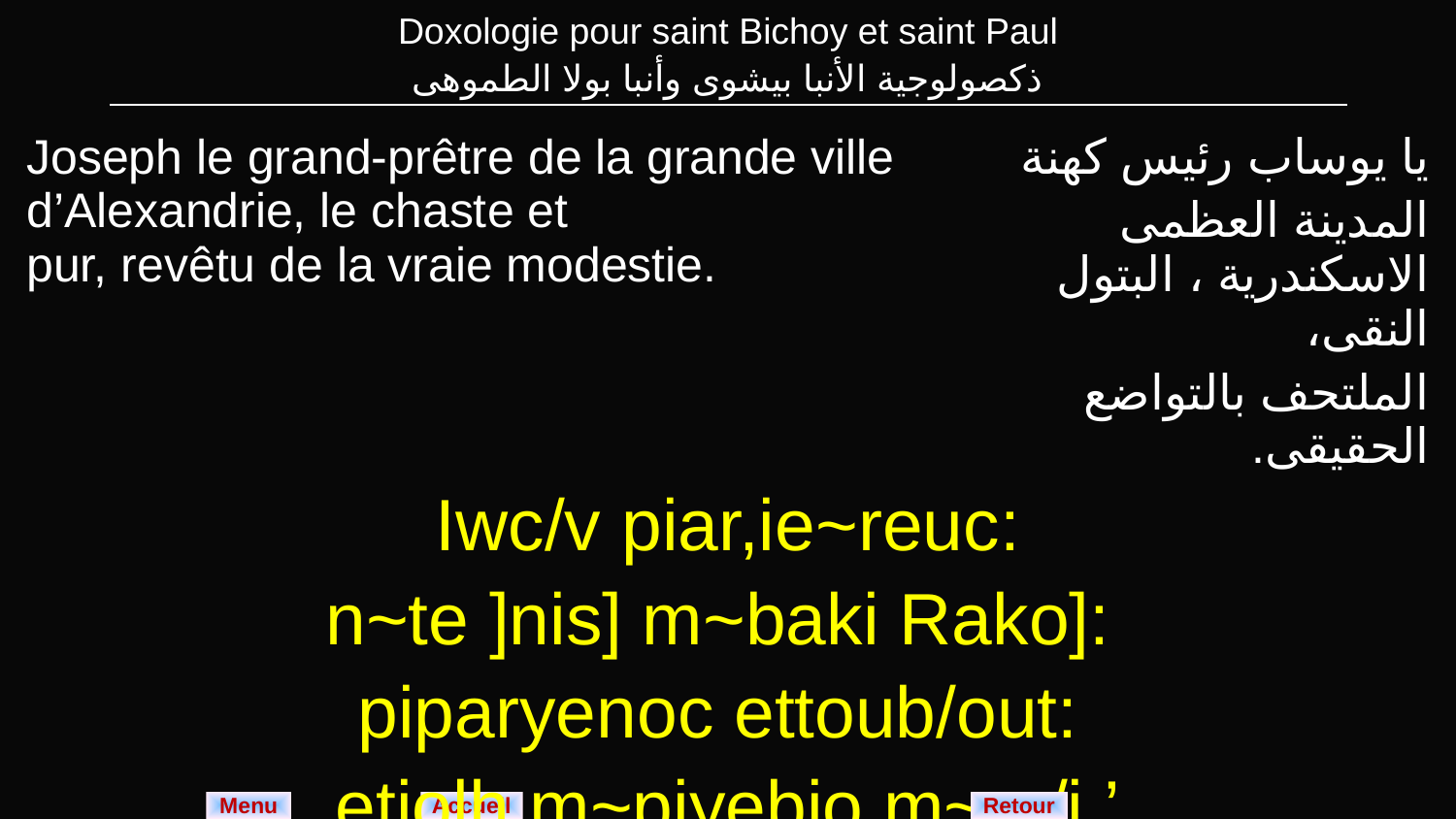

| Doxologie pour saint Bichoy et saint Paul ذكصولوجية الأنبا بيشوى وأنبا بولا الطموهى |
| --- |
| Joseph le grand-prêtre de la grande ville d’Alexandrie, le chaste et pur, revêtu de la vraie modestie. | يا يوساب رئيس كهنة المدينة العظمى الاسكندرية ، البتول النقى، الملتحف بالتواضع الحقيقى. |
| --- | --- |
| Iwc/v piar,ie~reuc: n~te ]nis] m~baki Rako]: piparyenoc ettoub/out: etjolh m~piyebio m~m/i.’ |  |
Menu
Retour